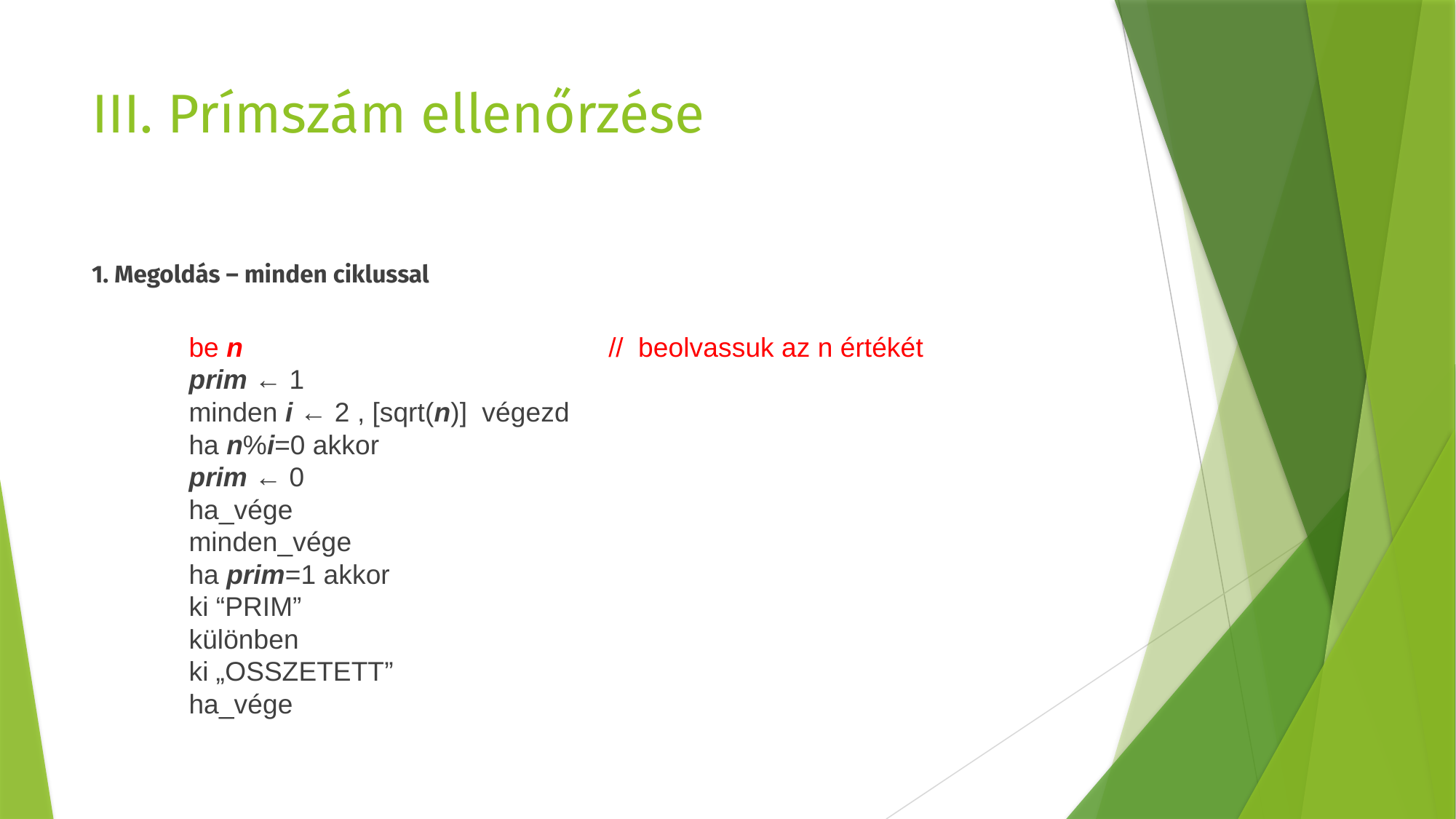

# III. Prímszám ellenőrzése
1. Megoldás – minden ciklussal

	be n                                                 //  beolvassuk az n értékét
	prim ← 1
	minden i ← 2 , [sqrt(n)]  végezd
		ha n%i=0 akkor
			prim ← 0
		ha_vége
	minden_vége
	ha prim=1 akkor
		ki “PRIM”
	különben
		ki „OSSZETETT”
	ha_vége

A fenti algoritmus bonyolultsága O(sqrt(n)).